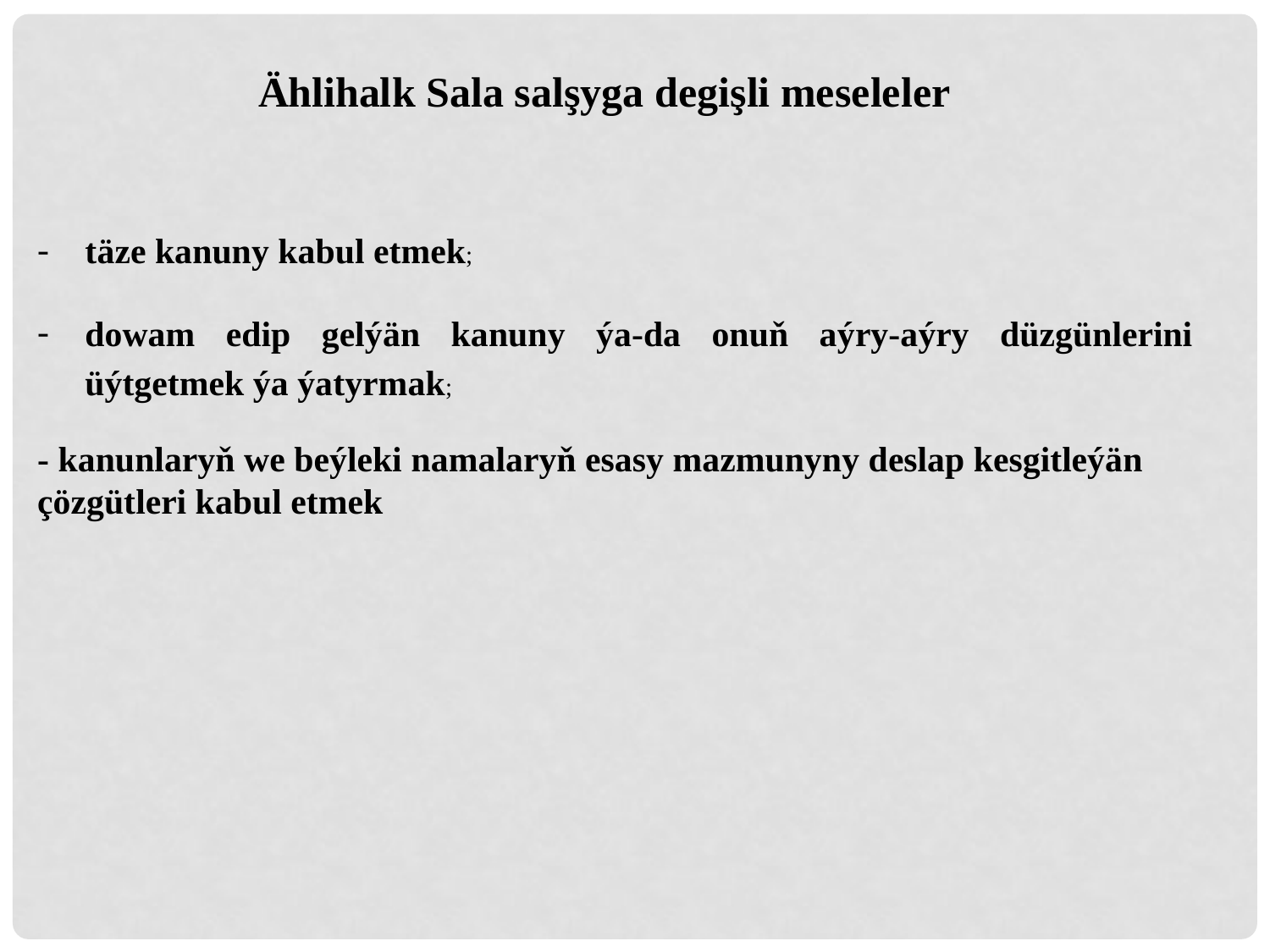

Ählihalk Sala salşyga degişli meseleler

täze kanuny kabul etmek;

dowam edip gelýän kanuny ýa-da onuň aýry-aýry düzgünlerini üýtgetmek ýa ýatyrmak;

- kanunlaryň we beýleki namalaryň esasy mazmunyny deslap kesgitleýän çözgütleri kabul etmek